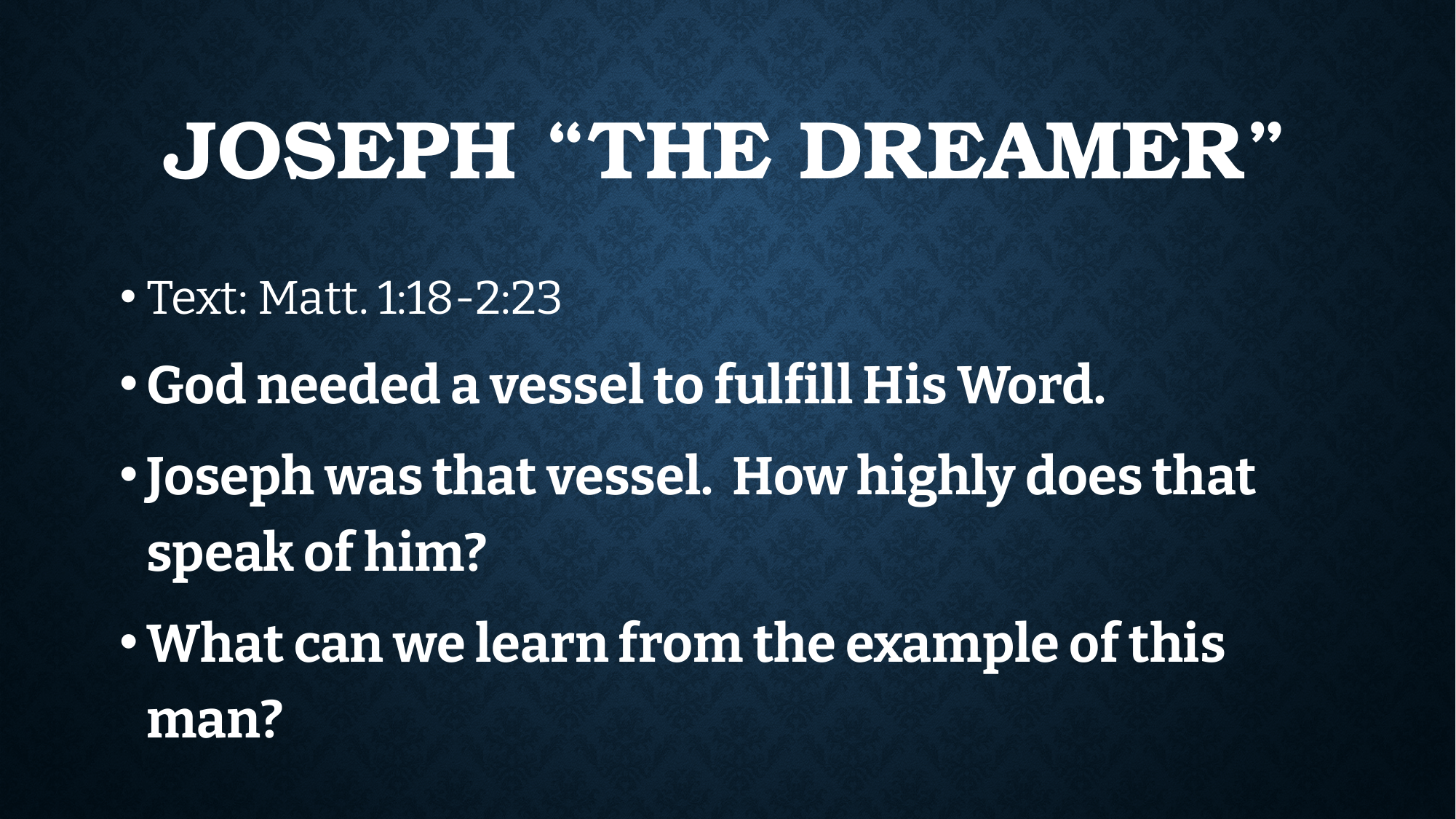

# Joseph “The Dreamer”
Text: Matt. 1:18-2:23
God needed a vessel to fulfill His Word.
Joseph was that vessel.  How highly does that speak of him?
What can we learn from the example of this man?